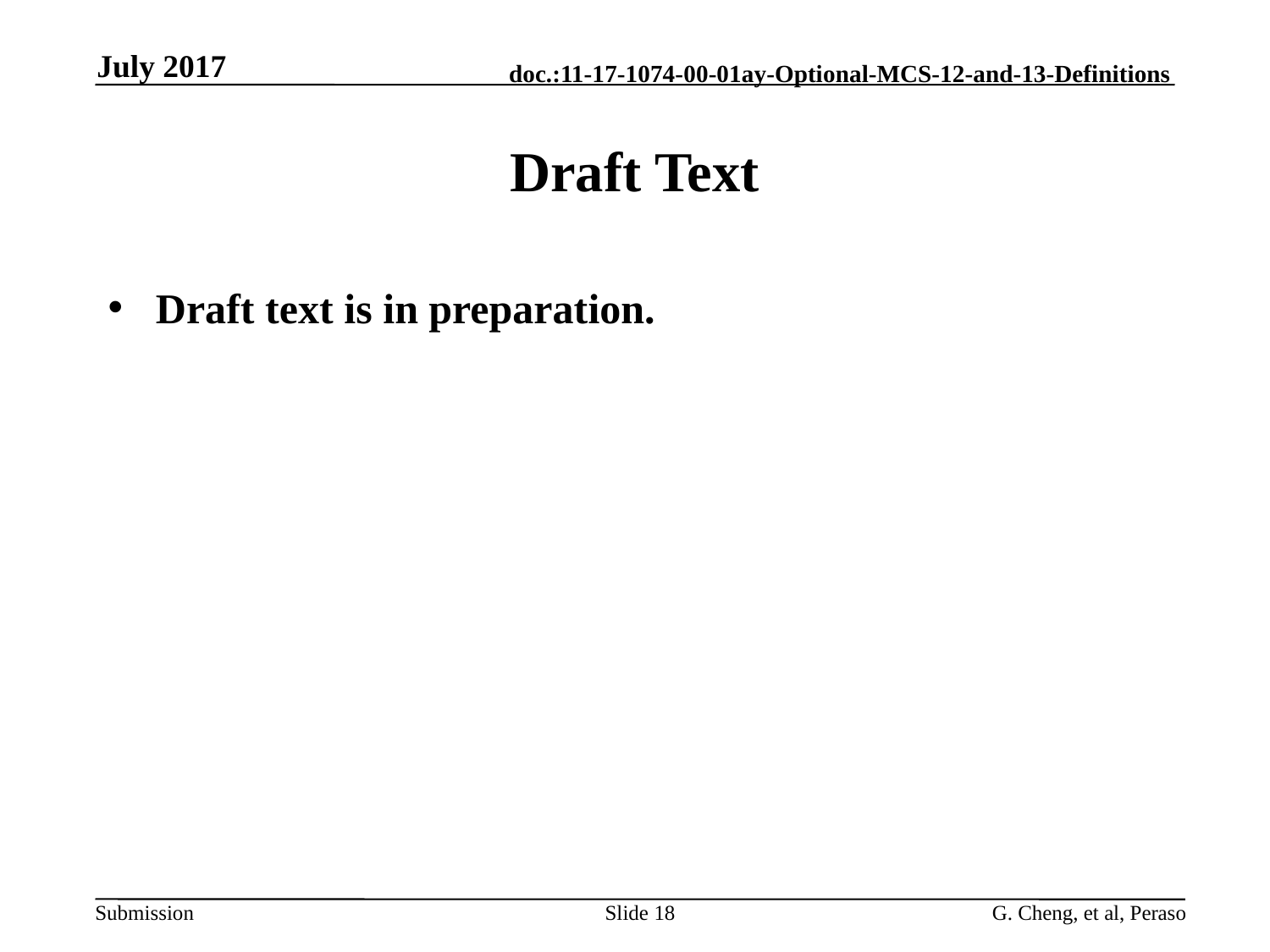

July 2017
# Draft Text
Draft text is in preparation.
Slide 18
G. Cheng, et al, Peraso